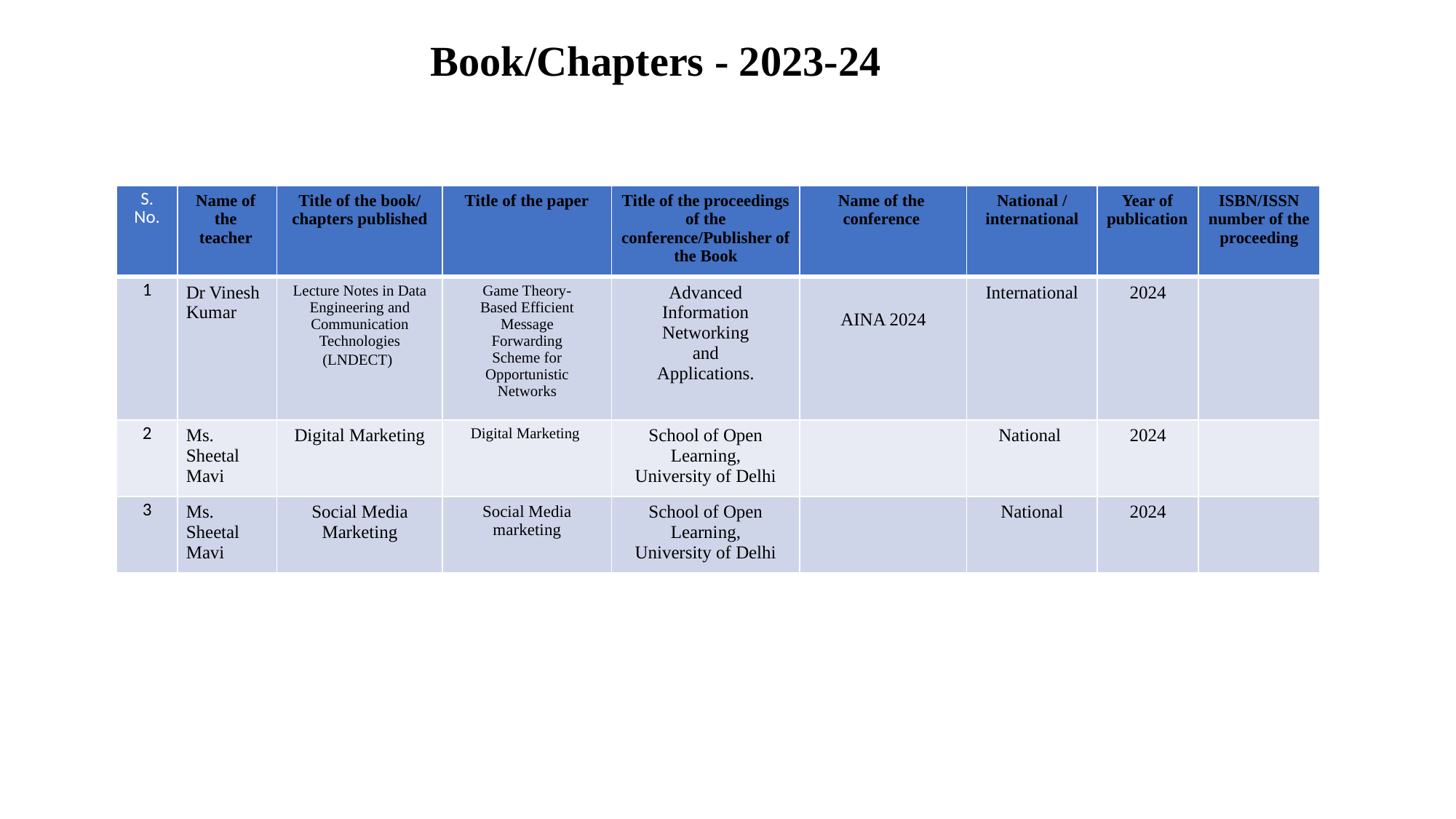

Book/Chapters - 2023-24
| S. No. | Name of the teacher | Title of the book/ chapters published | Title of the paper | Title of the proceedings of the conference/Publisher of the Book | Name of the conference | National / international | Year of publication | ISBN/ISSN number of the proceeding |
| --- | --- | --- | --- | --- | --- | --- | --- | --- |
| 1 | Dr Vinesh Kumar | Lecture Notes in Data Engineering and Communication Technologies (LNDECT) | Game Theory- Based Efficient Message Forwarding Scheme for Opportunistic Networks | Advanced Information Networking and Applications. | AINA 2024 | International | 2024 |  |
| 2 | Ms. Sheetal Mavi | Digital Marketing | Digital Marketing | School of Open Learning, University of Delhi |  | National | 2024 |  |
| 3 | Ms. Sheetal Mavi | Social Media Marketing | Social Media marketing | School of Open Learning, University of Delhi |  | National | 2024 |  |